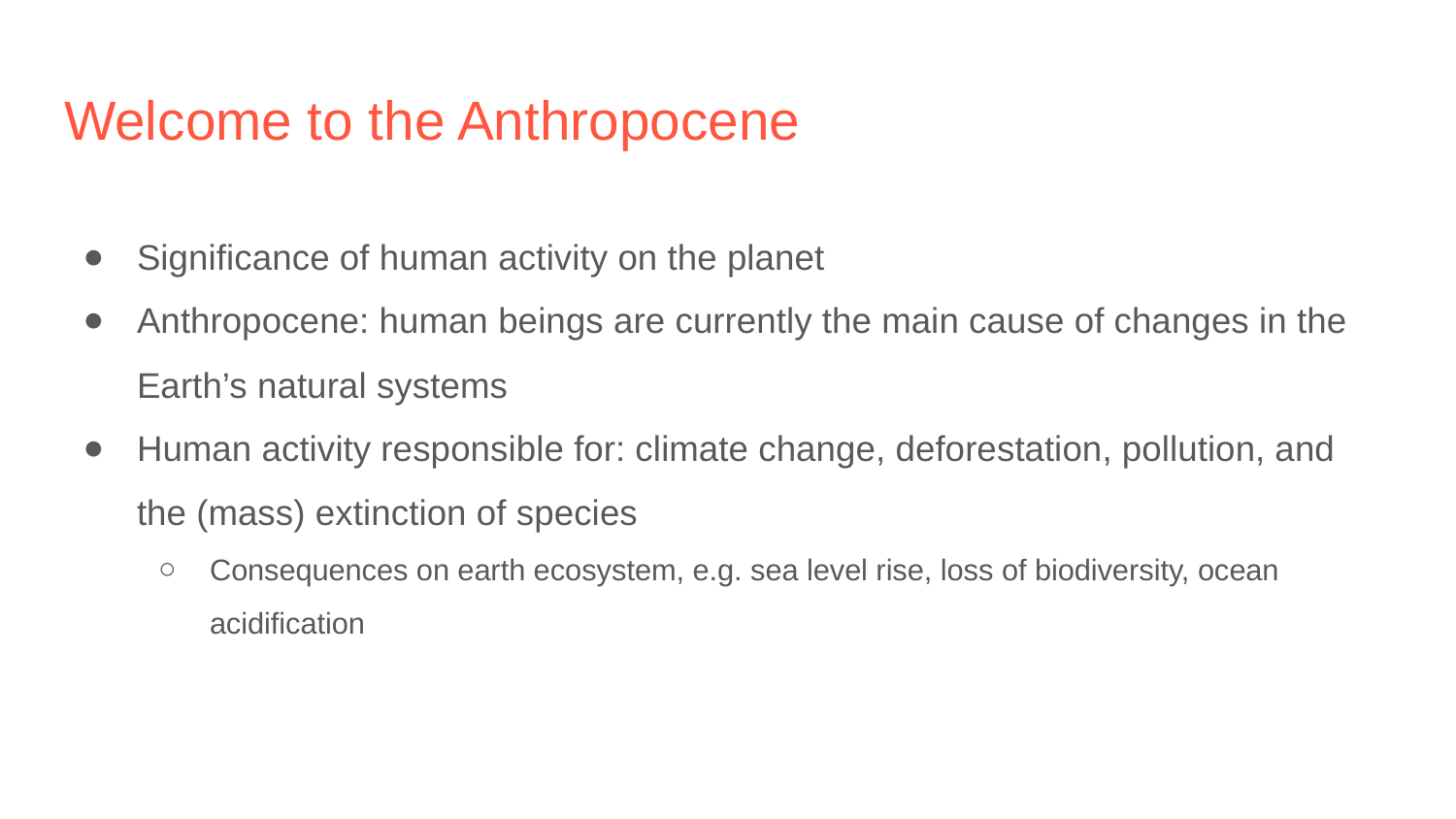

# Welcome to the Anthropocene
Significance of human activity on the planet
Anthropocene: human beings are currently the main cause of changes in the Earth’s natural systems
Human activity responsible for: climate change, deforestation, pollution, and the (mass) extinction of species
Consequences on earth ecosystem, e.g. sea level rise, loss of biodiversity, ocean acidification